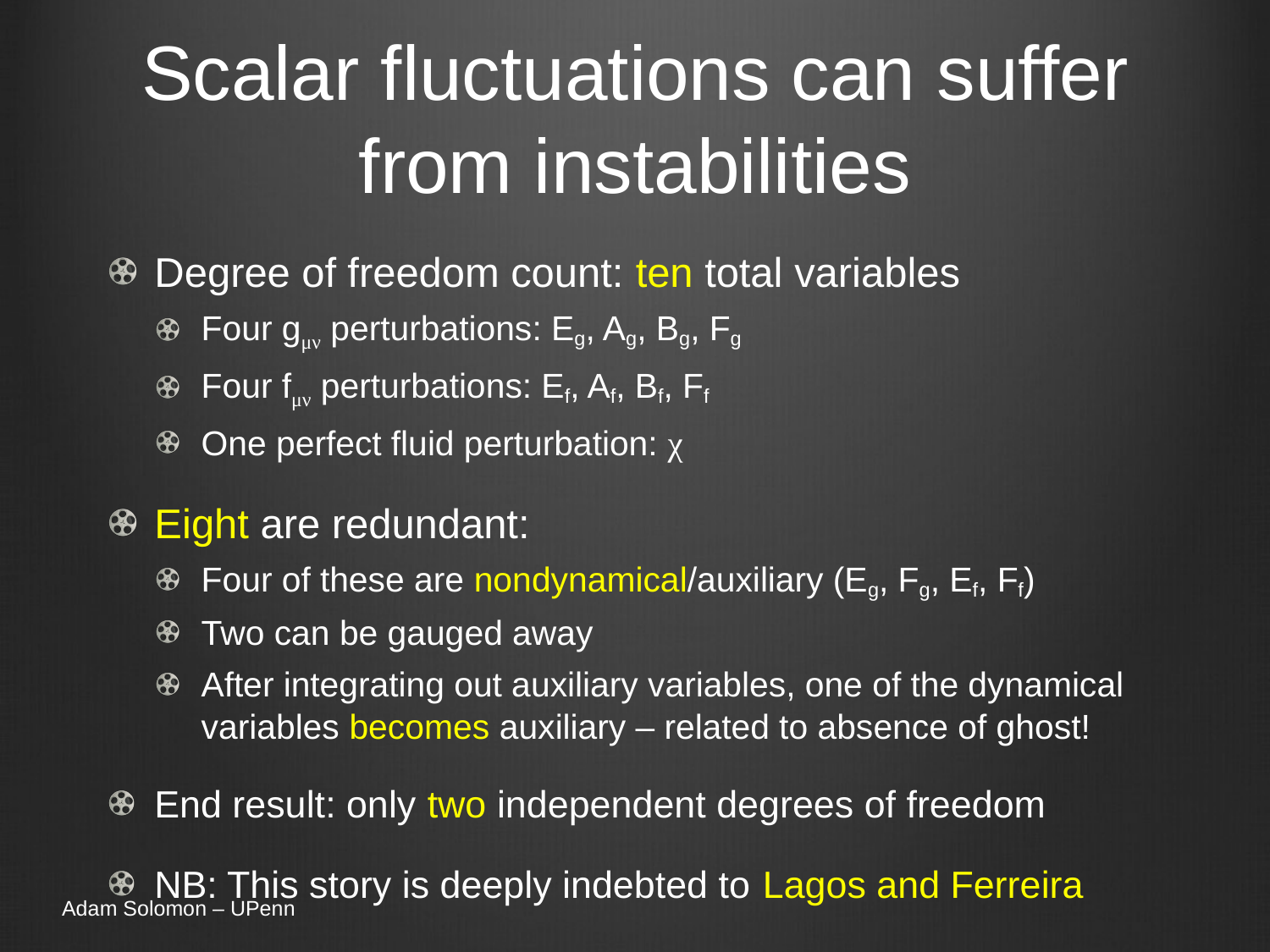

# Scalar fluctuations can suffer from instabilities
Degree of freedom count: ten total variables
Four gμν perturbations: Eg, Ag, Bg, Fg
Four fμν perturbations: Ef, Af, Bf, Ff
One perfect fluid perturbation: χ
Eight are redundant:
Four of these are nondynamical/auxiliary (Eg, Fg, Ef, Ff)
Two can be gauged away
After integrating out auxiliary variables, one of the dynamical variables becomes auxiliary – related to absence of ghost!
End result: only two independent degrees of freedom
NB: This story is deeply indebted to Lagos and Ferreira
Adam Solomon – UPenn